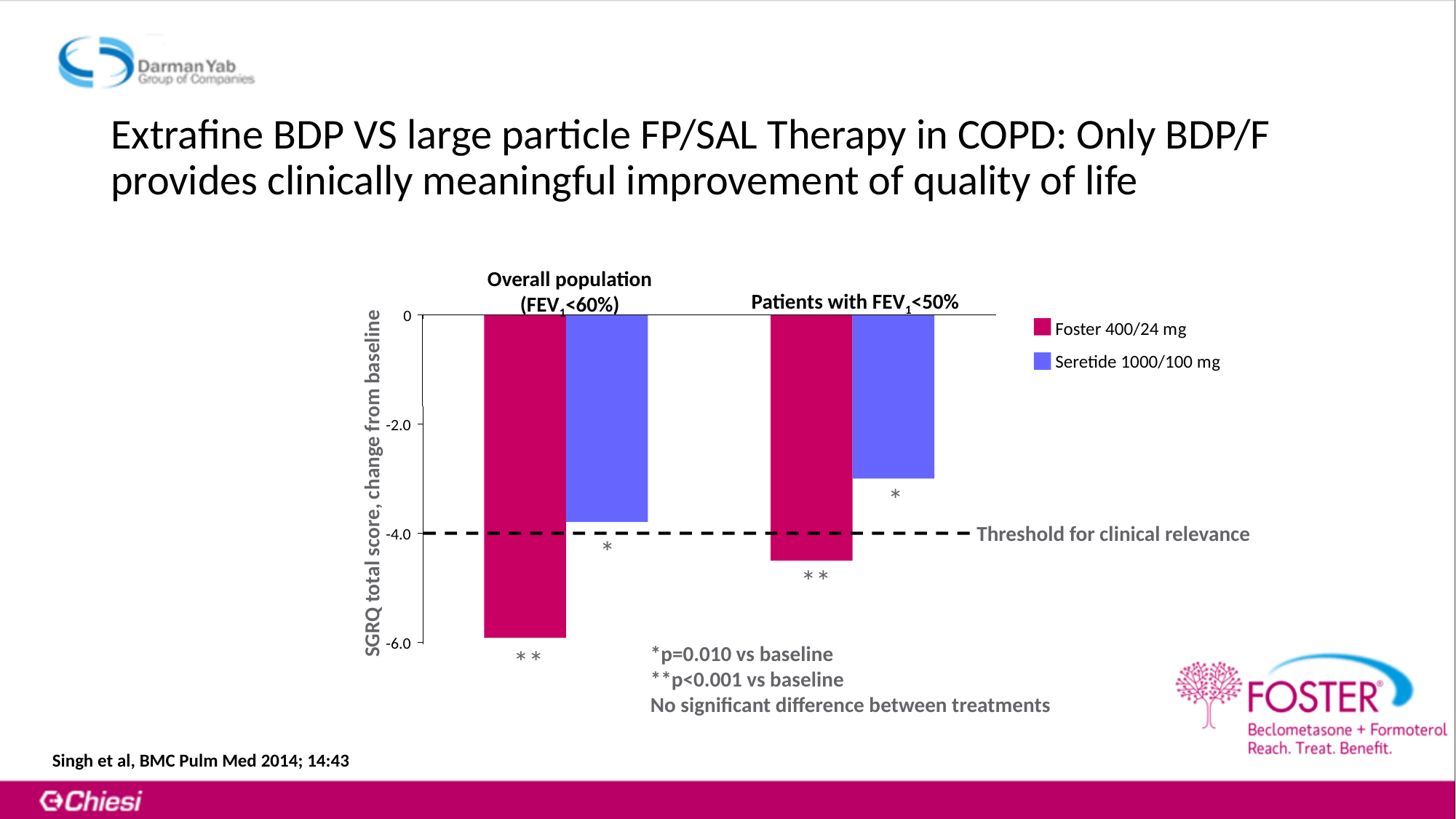

# Extrafine BDP VS large particle FP/SAL Therapy in COPD: Only BDP/F provides clinically meaningful improvement of quality of life
Overall population
(FEV1<60%)
Patients with FEV1<50%
0

Foster 400/24 mg

Seretide 1000/100 mg

-2.0

SGRQ total score, change from baseline
*
Threshold for clinical relevance
-4.0
*

**
-6.0
*p=0.010 vs baseline
**p<0.001 vs baseline
No significant difference between treatments
**

Singh et al, BMC Pulm Med 2014; 14:43